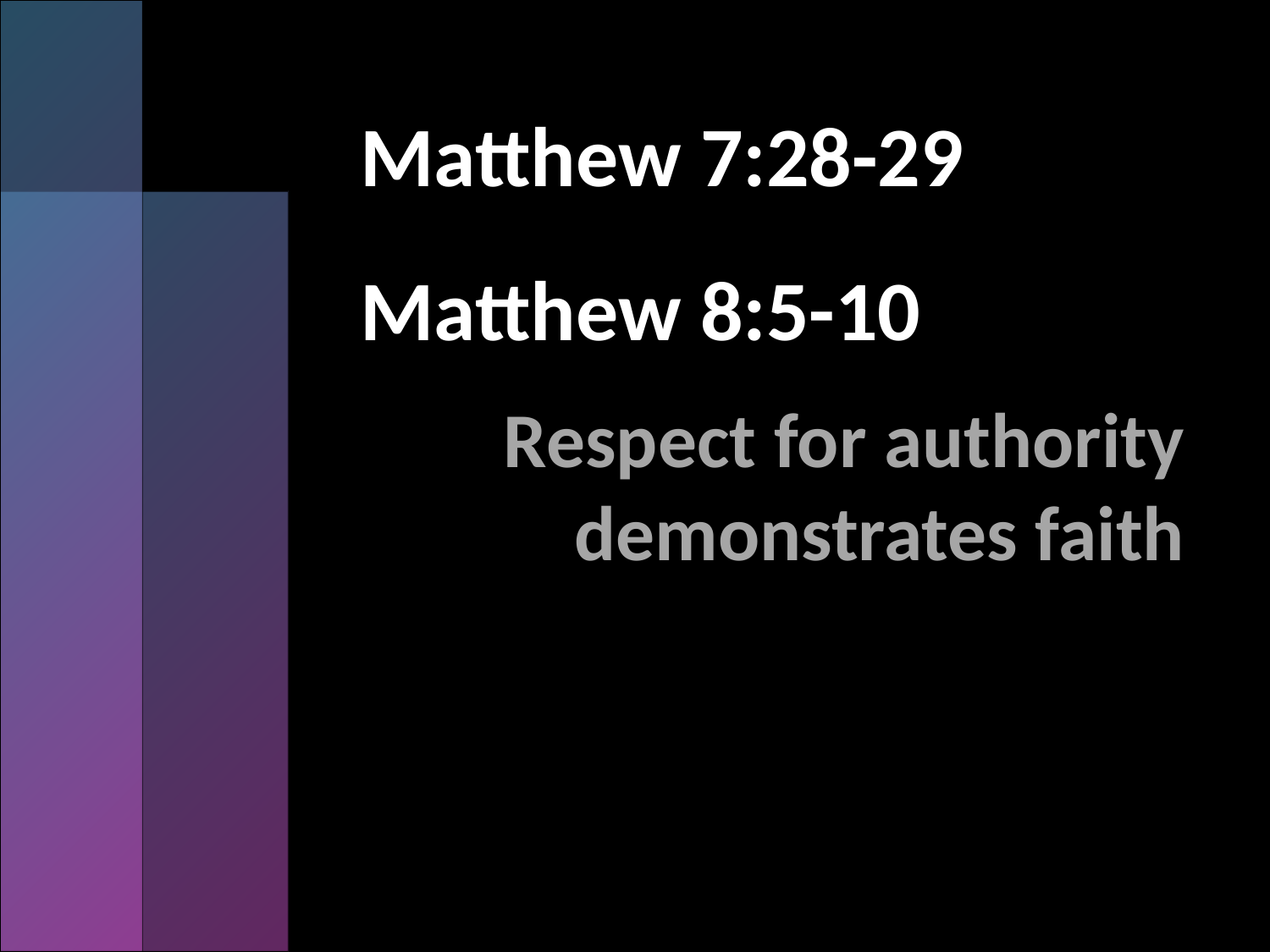

Matthew 7:28-29
Matthew 8:5-10
Respect for authority demonstrates faith